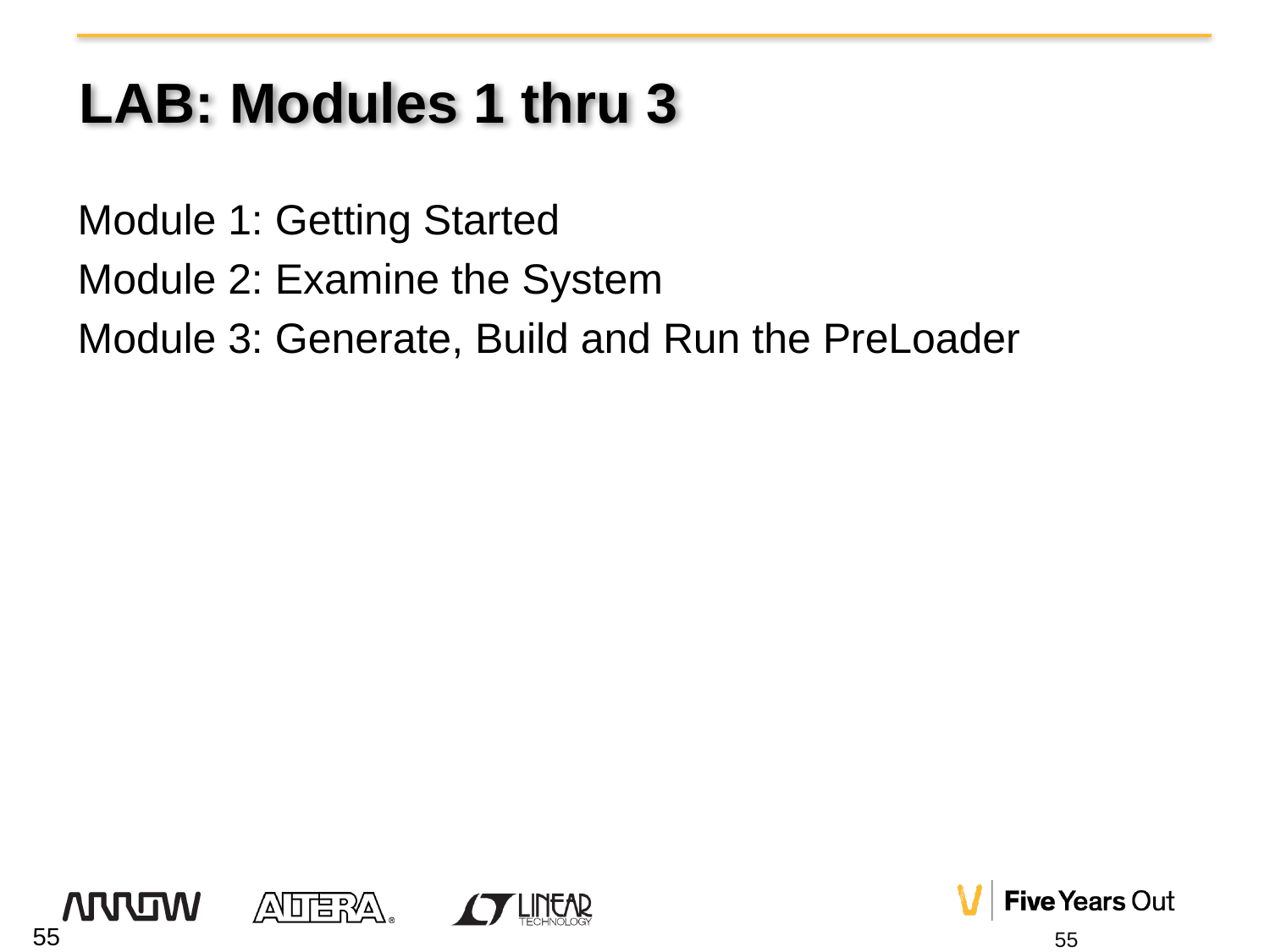

# LAB: Modules 1 thru 3
Module 1: Getting Started
Module 2: Examine the System
Module 3: Generate, Build and Run the PreLoader

55